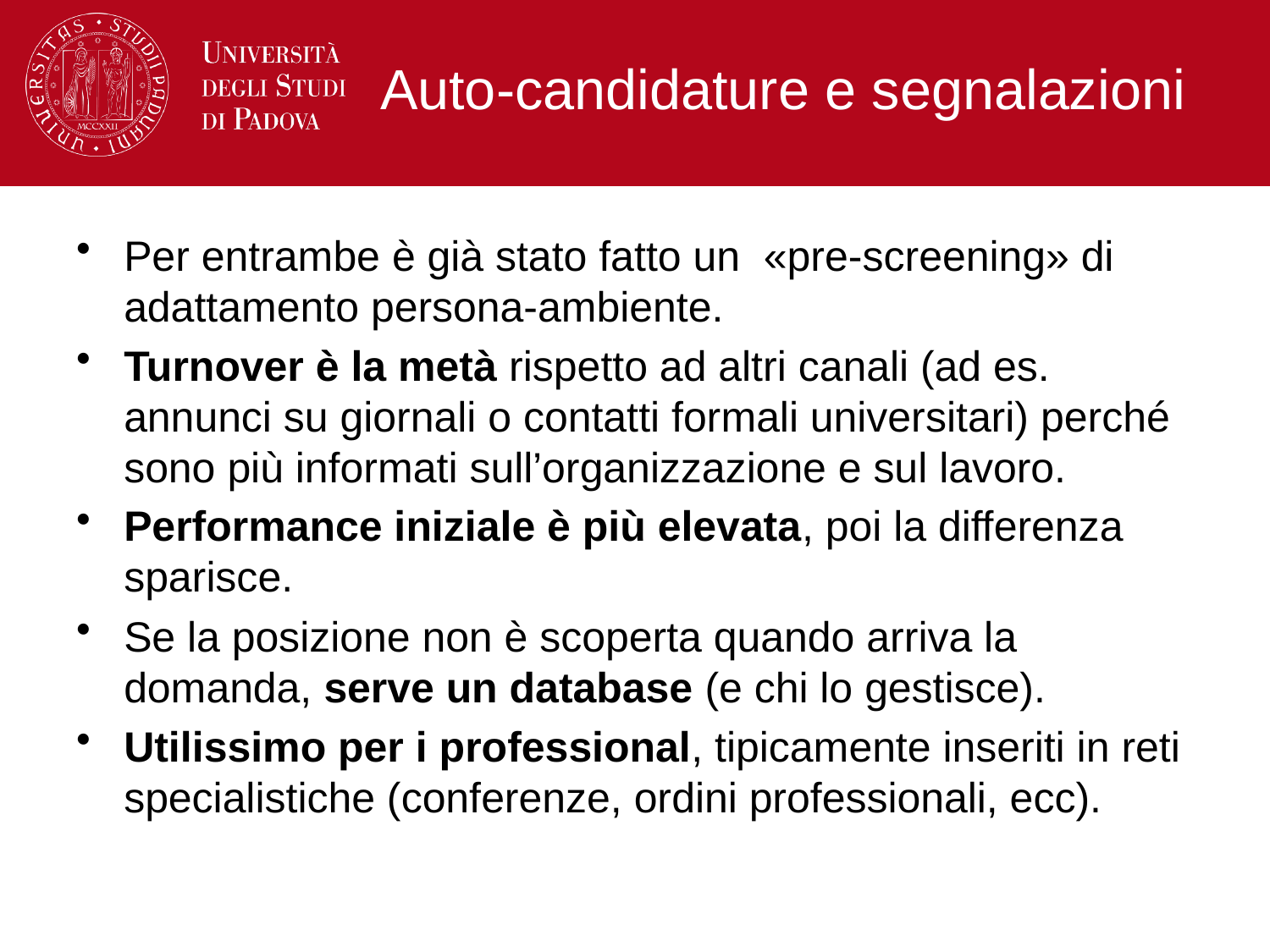

# Auto-candidature e segnalazioni
Per entrambe è già stato fatto un  «pre-screening» di adattamento persona-ambiente.
Turnover è la metà rispetto ad altri canali (ad es. annunci su giornali o contatti formali universitari) perché sono più informati sull’organizzazione e sul lavoro.
Performance iniziale è più elevata, poi la differenza sparisce.
Se la posizione non è scoperta quando arriva la domanda, serve un database (e chi lo gestisce).
Utilissimo per i professional, tipicamente inseriti in reti specialistiche (conferenze, ordini professionali, ecc).